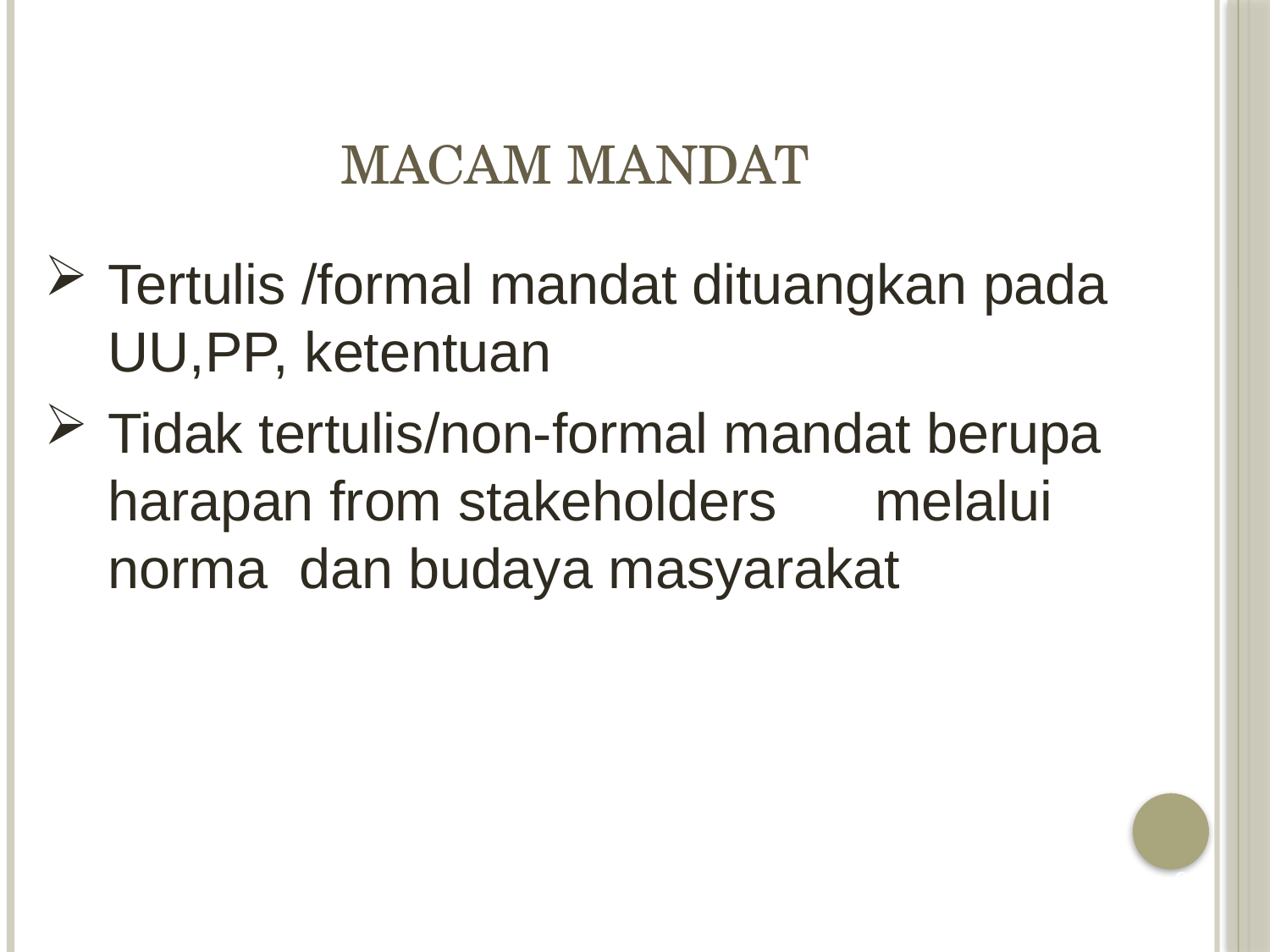

# Macam Mandat
Tertulis /formal mandat dituangkan pada  UU,PP, ketentuan
Tidak tertulis/non-formal mandat berupa  harapan from stakeholders	melalui norma  dan budaya masyarakat
9